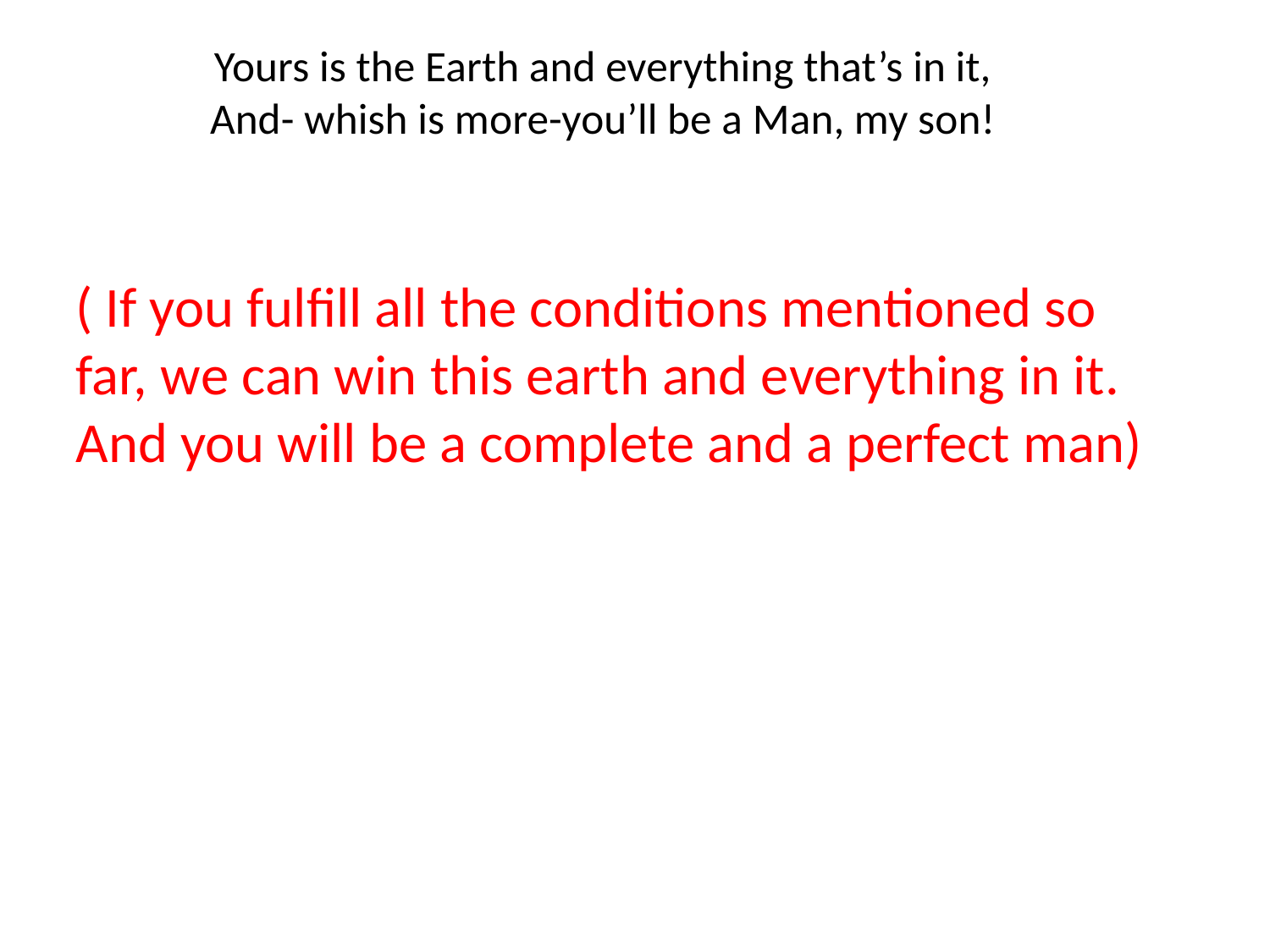

# Yours is the Earth and everything that’s in it, And- whish is more-you’ll be a Man, my son!
( If you fulfill all the conditions mentioned so far, we can win this earth and everything in it. And you will be a complete and a perfect man)